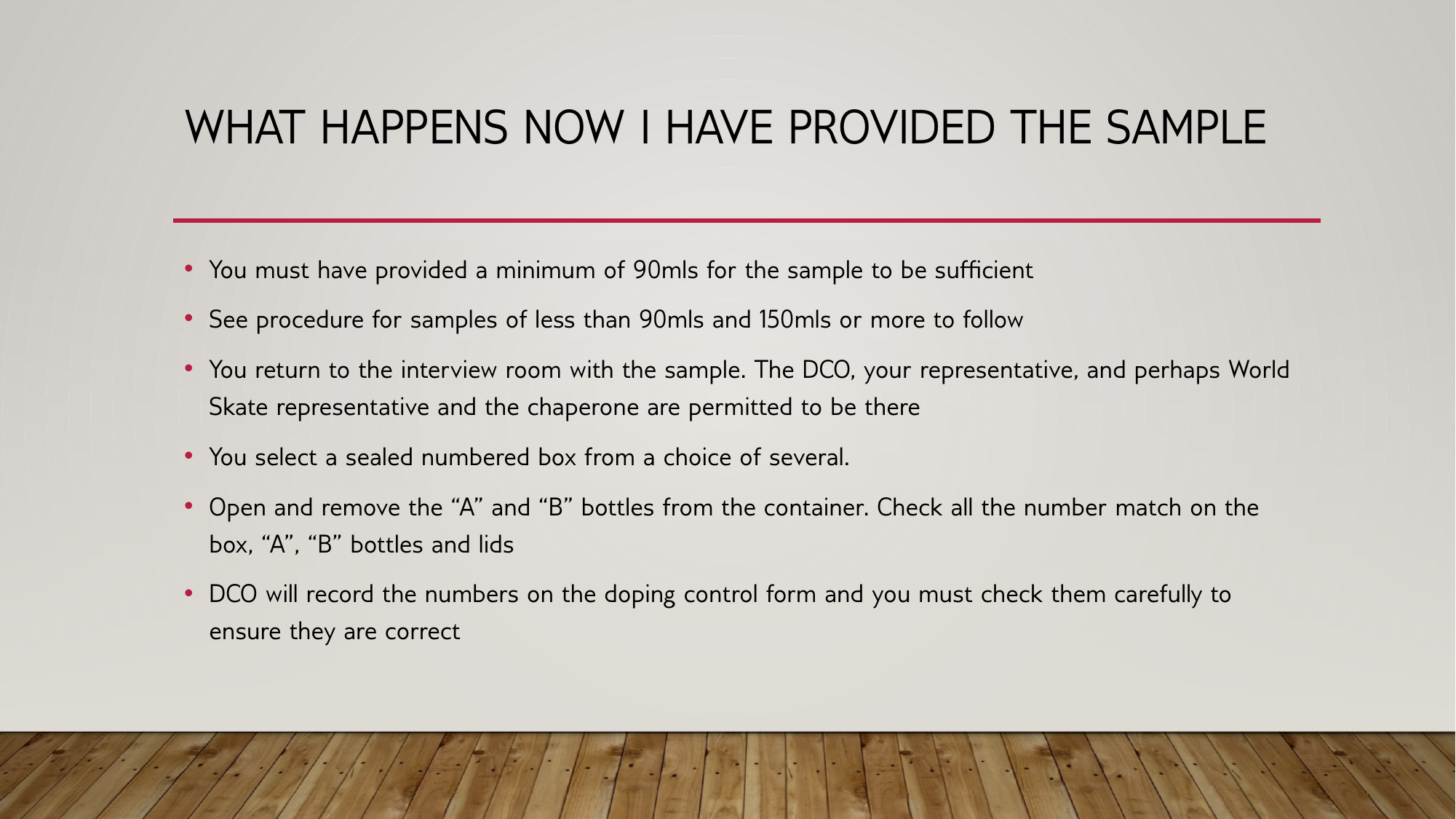

# What happens now I have provided the sample
You must have provided a minimum of 90mls for the sample to be sufficient
See procedure for samples of less than 90mls and 150mls or more to follow
You return to the interview room with the sample. The DCO, your representative, and perhaps World Skate representative and the chaperone are permitted to be there
You select a sealed numbered box from a choice of several.
Open and remove the “A” and “B” bottles from the container. Check all the number match on the box, “A”, “B” bottles and lids
DCO will record the numbers on the doping control form and you must check them carefully to ensure they are correct